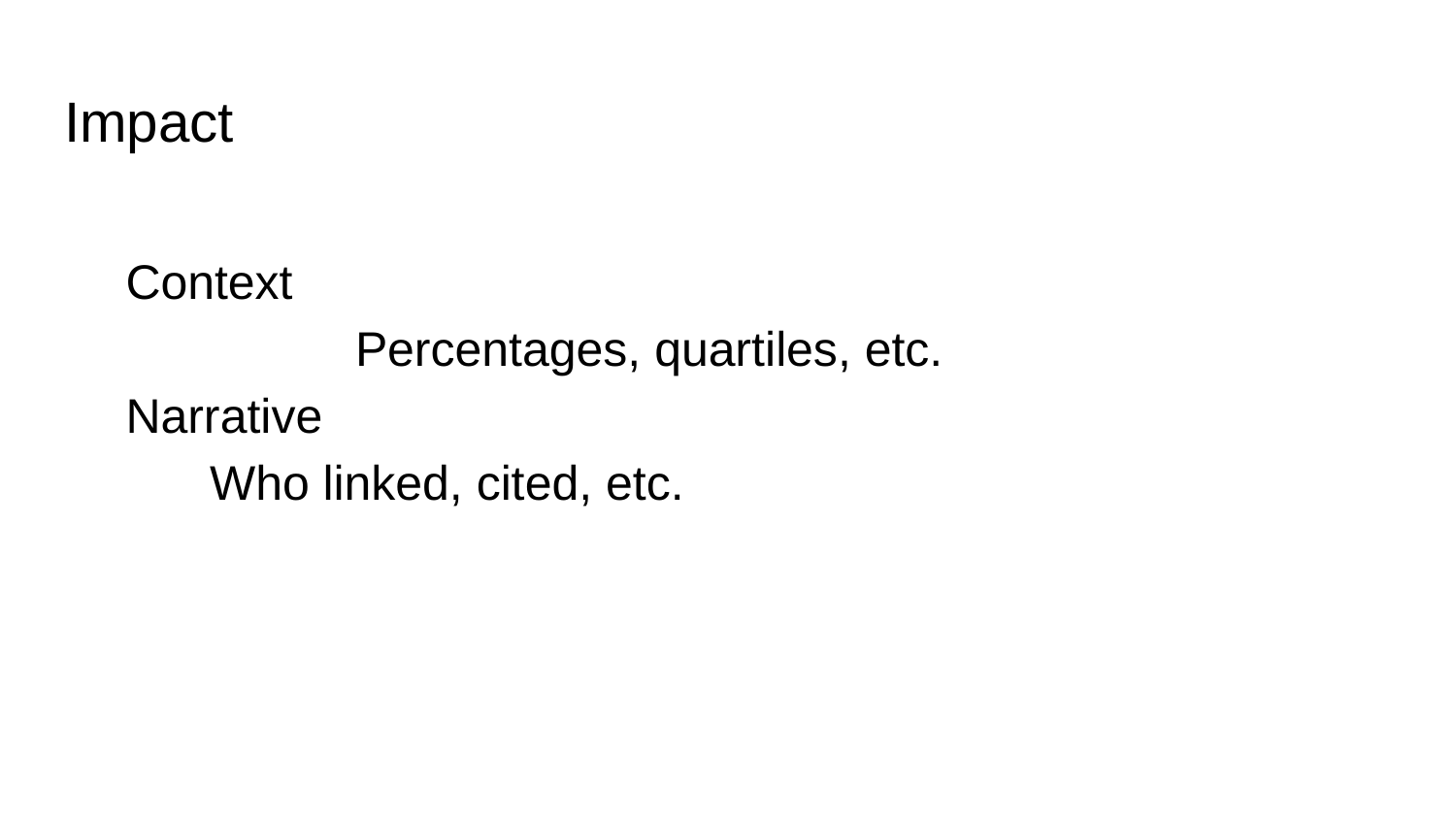

# Impact

Context
		Percentages, quartiles, etc.
Narrative
	Who linked, cited, etc.